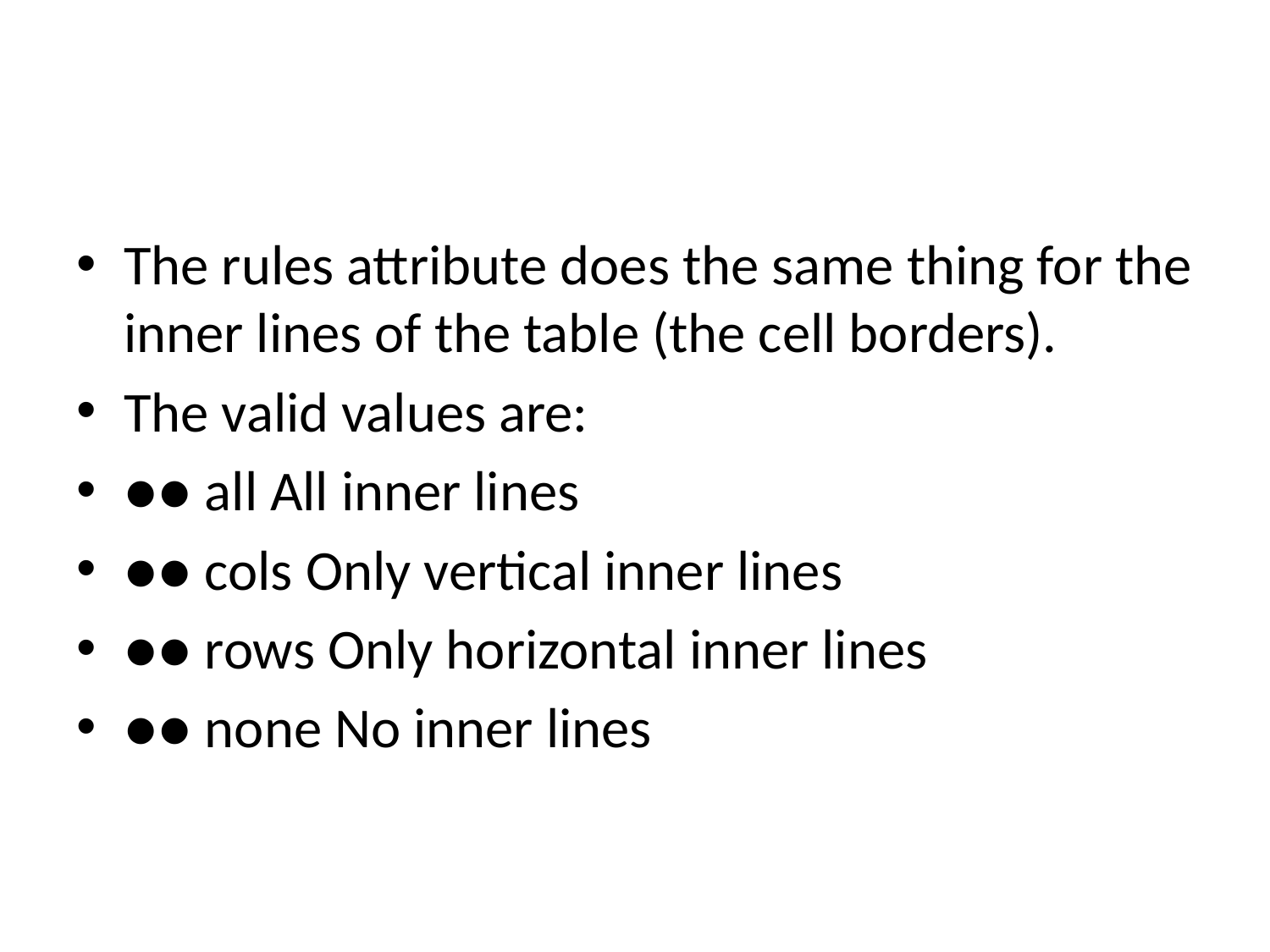

#
The rules attribute does the same thing for the inner lines of the table (the cell borders).
The valid values are:
●● all All inner lines
●● cols Only vertical inner lines
●● rows Only horizontal inner lines
●● none No inner lines